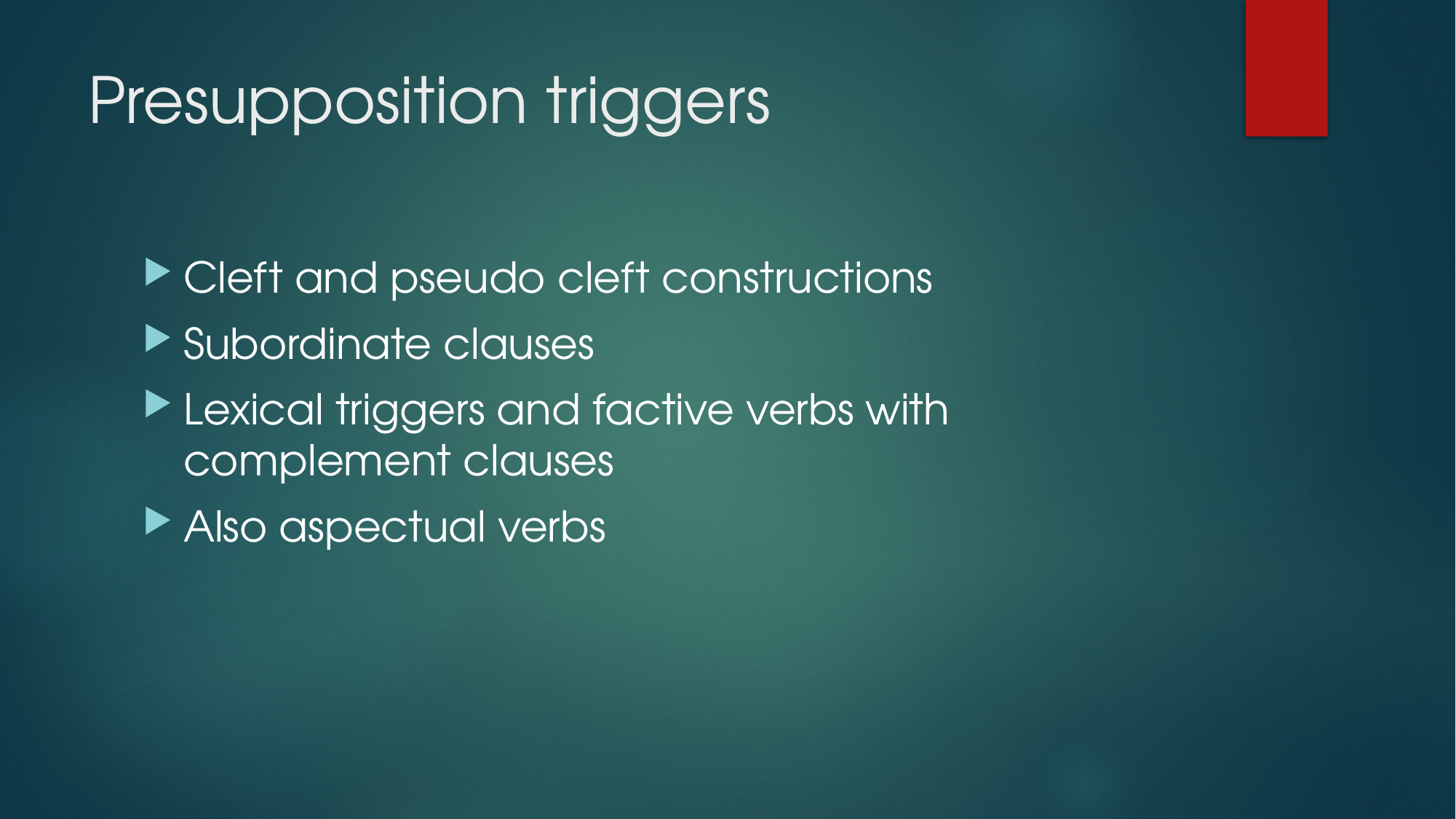

# Presupposition triggers
Cleft and pseudo cleft constructions
Subordinate clauses
Lexical triggers and factive verbs with complement clauses
Also aspectual verbs